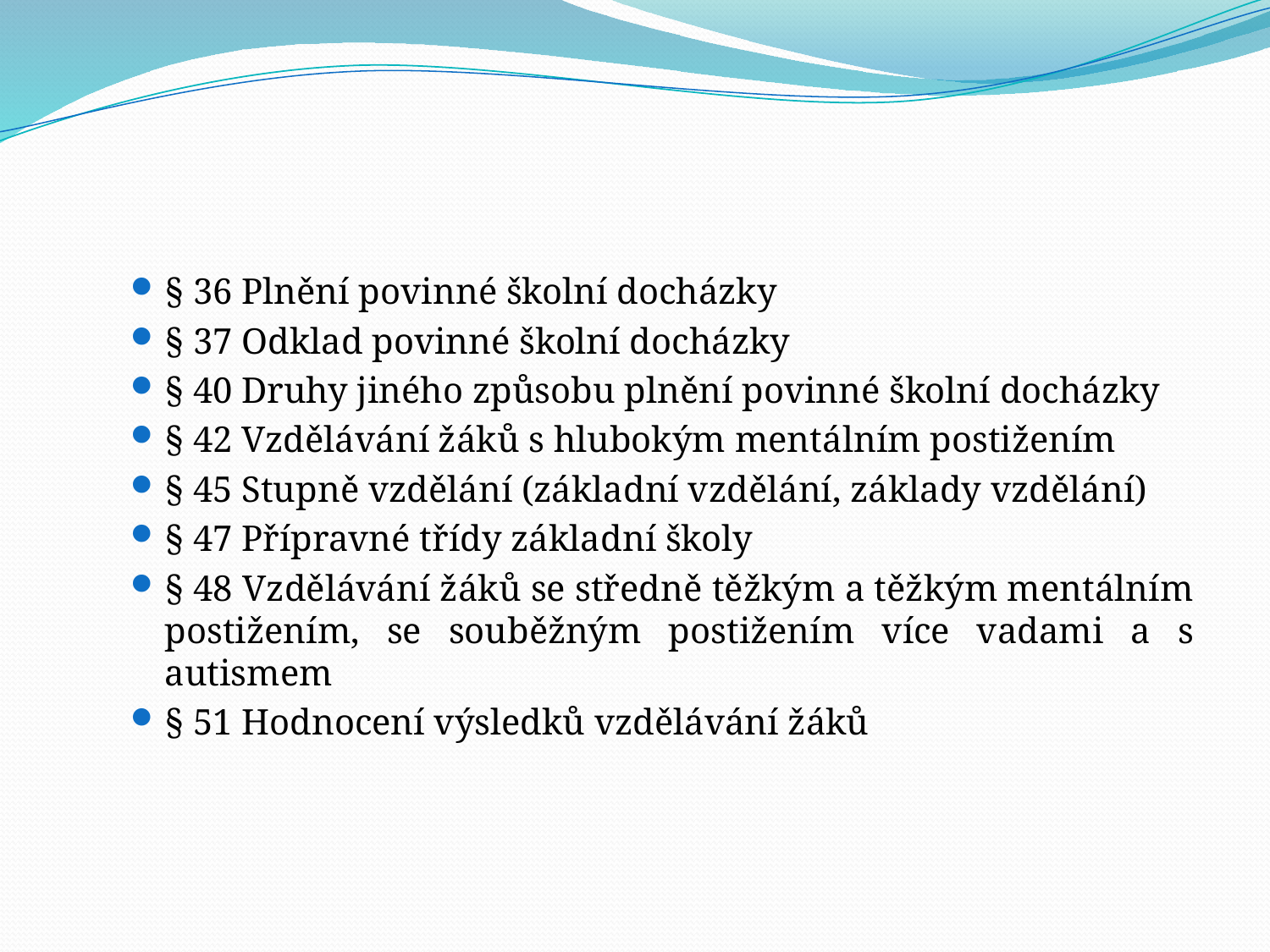

§ 36 Plnění povinné školní docházky
§ 37 Odklad povinné školní docházky
§ 40 Druhy jiného způsobu plnění povinné školní docházky
§ 42 Vzdělávání žáků s hlubokým mentálním postižením
§ 45 Stupně vzdělání (základní vzdělání, základy vzdělání)
§ 47 Přípravné třídy základní školy
§ 48 Vzdělávání žáků se středně těžkým a těžkým mentálním postižením, se souběžným postižením více vadami a s autismem
§ 51 Hodnocení výsledků vzdělávání žáků